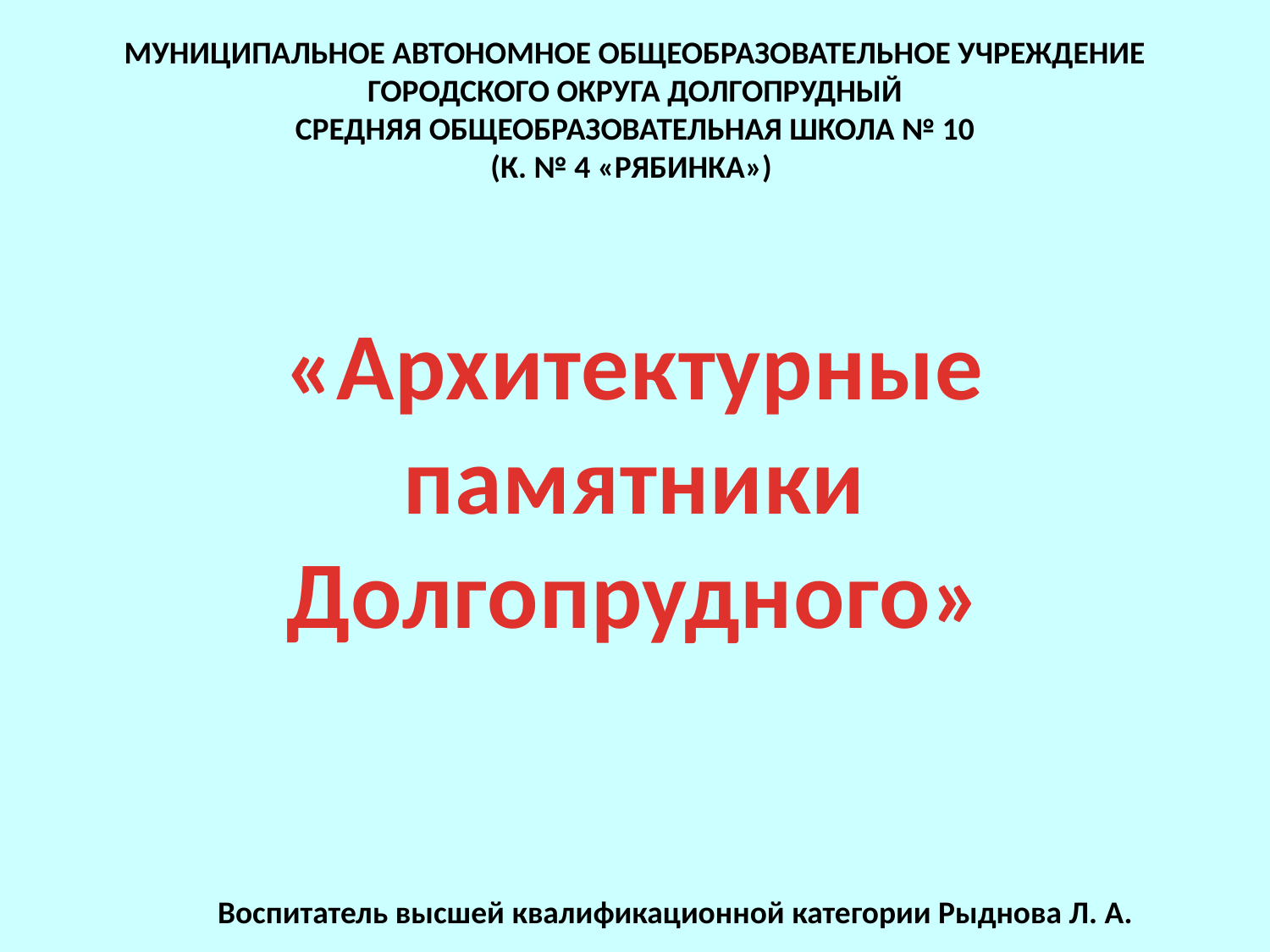

МУНИЦИПАЛЬНОЕ АВТОНОМНОЕ ОБЩЕОБРАЗОВАТЕЛЬНОЕ УЧРЕЖДЕНИЕ
ГОРОДСКОГО ОКРУГА ДОЛГОПРУДНЫЙ
СРЕДНЯЯ ОБЩЕОБРАЗОВАТЕЛЬНАЯ ШКОЛА № 10
(К. № 4 «РЯБИНКА»)
# «Архитектурные памятники Долгопрудного»
Воспитатель высшей квалификационной категории Рыднова Л. А.